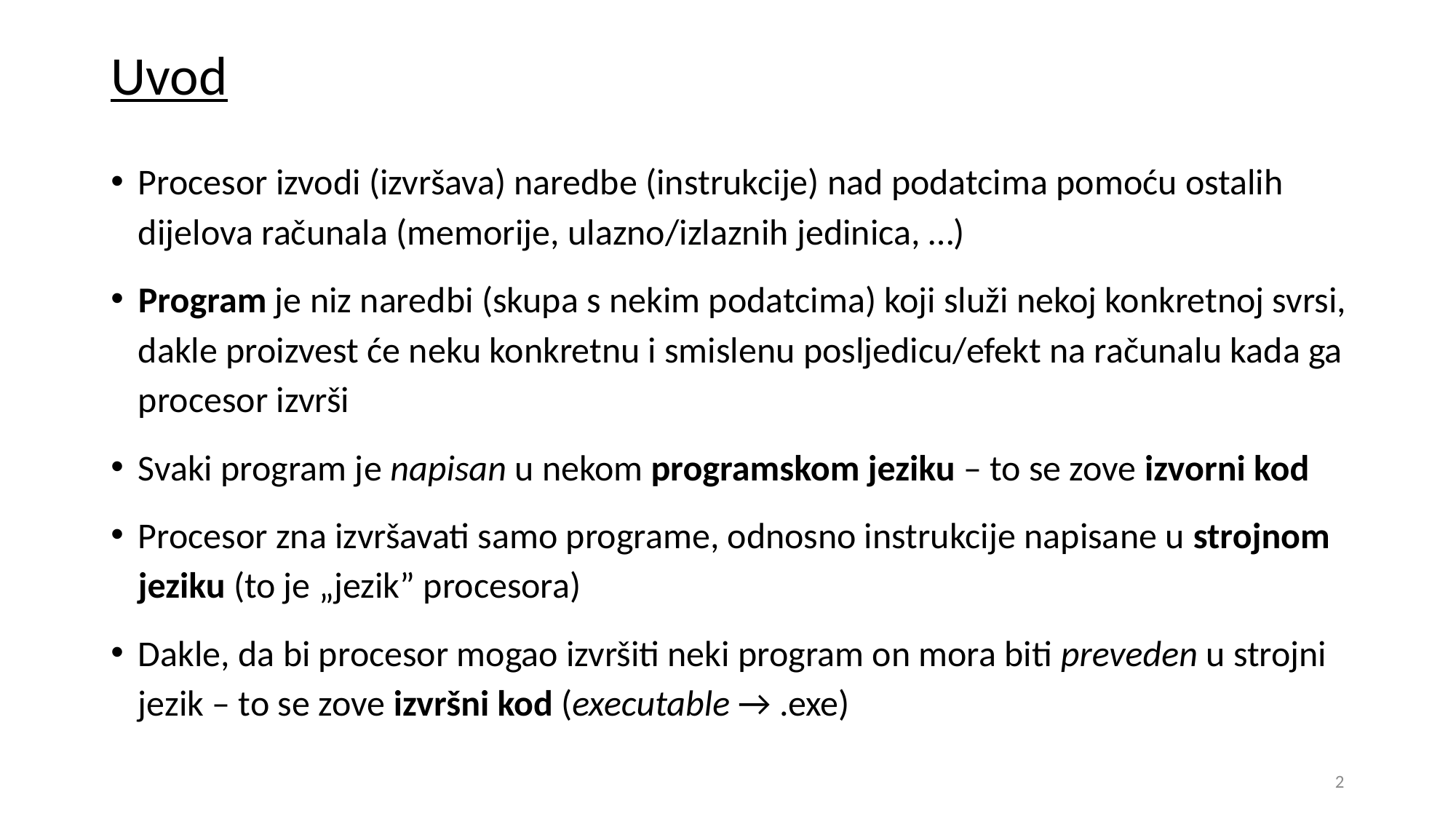

# Uvod
Procesor izvodi (izvršava) naredbe (instrukcije) nad podatcima pomoću ostalih dijelova računala (memorije, ulazno/izlaznih jedinica, …)
Program je niz naredbi (skupa s nekim podatcima) koji služi nekoj konkretnoj svrsi, dakle proizvest će neku konkretnu i smislenu posljedicu/efekt na računalu kada ga procesor izvrši
Svaki program je napisan u nekom programskom jeziku – to se zove izvorni kod
Procesor zna izvršavati samo programe, odnosno instrukcije napisane u strojnom jeziku (to je „jezik” procesora)
Dakle, da bi procesor mogao izvršiti neki program on mora biti preveden u strojni jezik – to se zove izvršni kod (executable → .exe)
2